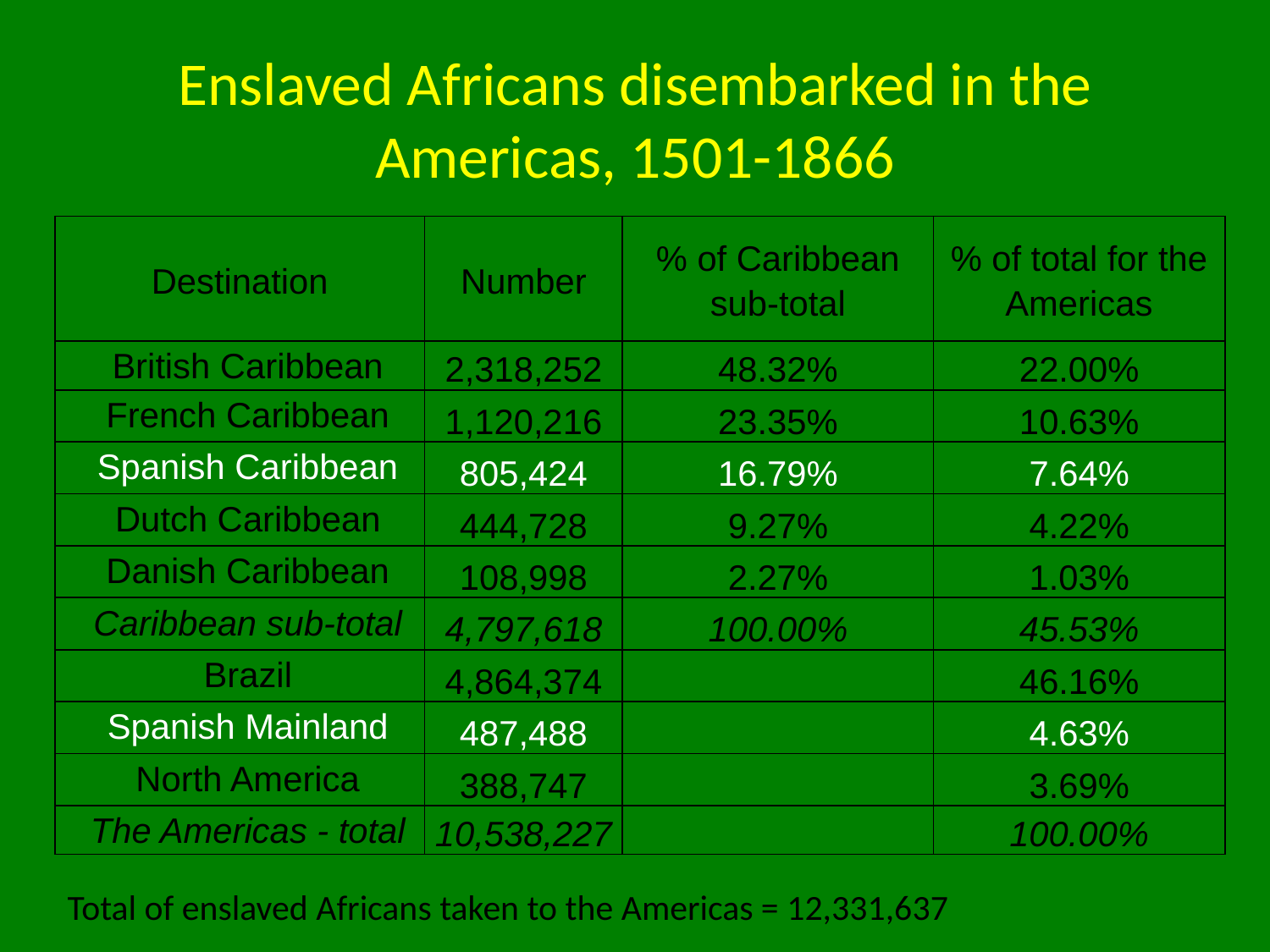

# Enslaved Africans disembarked in the Americas, 1501-1866
| Destination | Number | % of Caribbean sub-total | % of total for the Americas |
| --- | --- | --- | --- |
| British Caribbean | 2,318,252 | 48.32% | 22.00% |
| French Caribbean | 1,120,216 | 23.35% | 10.63% |
| Spanish Caribbean | 805,424 | 16.79% | 7.64% |
| Dutch Caribbean | 444,728 | 9.27% | 4.22% |
| Danish Caribbean | 108,998 | 2.27% | 1.03% |
| Caribbean sub-total | 4,797,618 | 100.00% | 45.53% |
| Brazil | 4,864,374 |  | 46.16% |
| Spanish Mainland | 487,488 |  | 4.63% |
| North America | 388,747 |  | 3.69% |
| The Americas - total | 10,538,227 |  | 100.00% |
Total of enslaved Africans taken to the Americas = 12,331,637